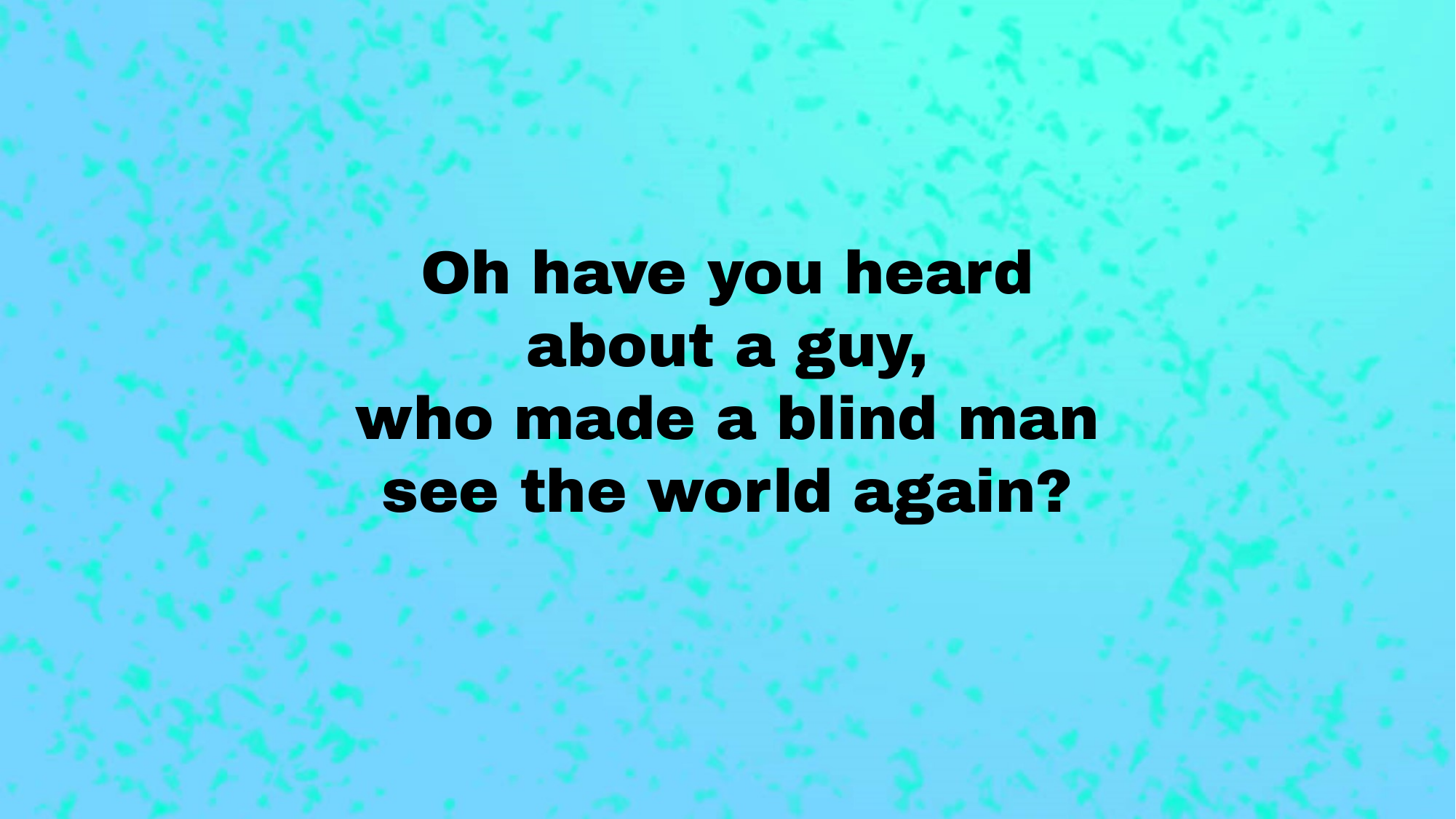

Oh have you heard
about a guy,
who made a blind man
see the world again?